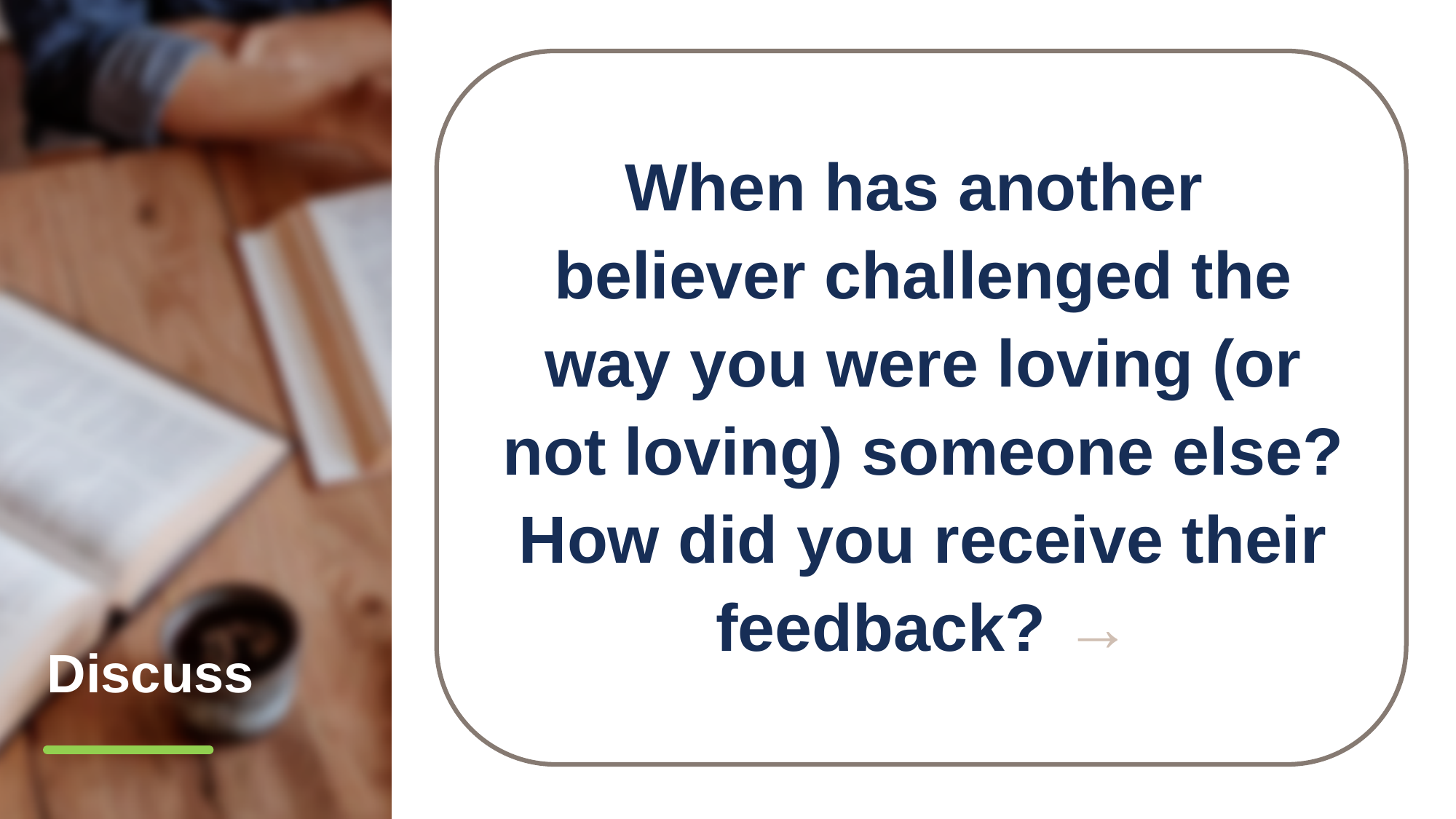

When has another
believer challenged the way you were loving (or not loving) someone else? How did you receive their feedback? →
# Discuss